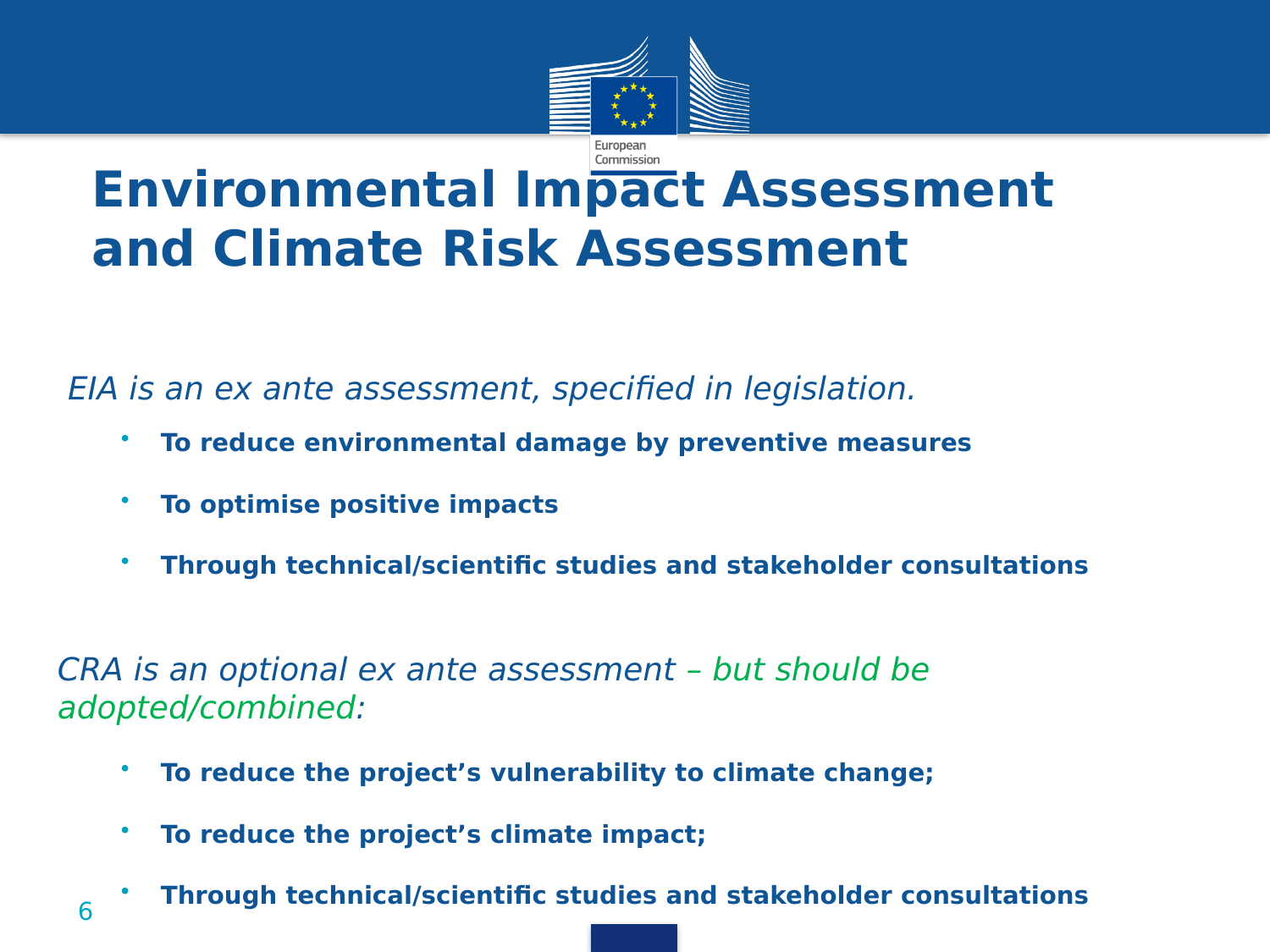

# Environmental Impact Assessment and Climate Risk Assessment
 EIA is an ex ante assessment, specified in legislation.
To reduce environmental damage by preventive measures
To optimise positive impacts
Through technical/scientific studies and stakeholder consultations
CRA is an optional ex ante assessment – but should be adopted/combined:
To reduce the project’s vulnerability to climate change;
To reduce the project’s climate impact;
Through technical/scientific studies and stakeholder consultations

6